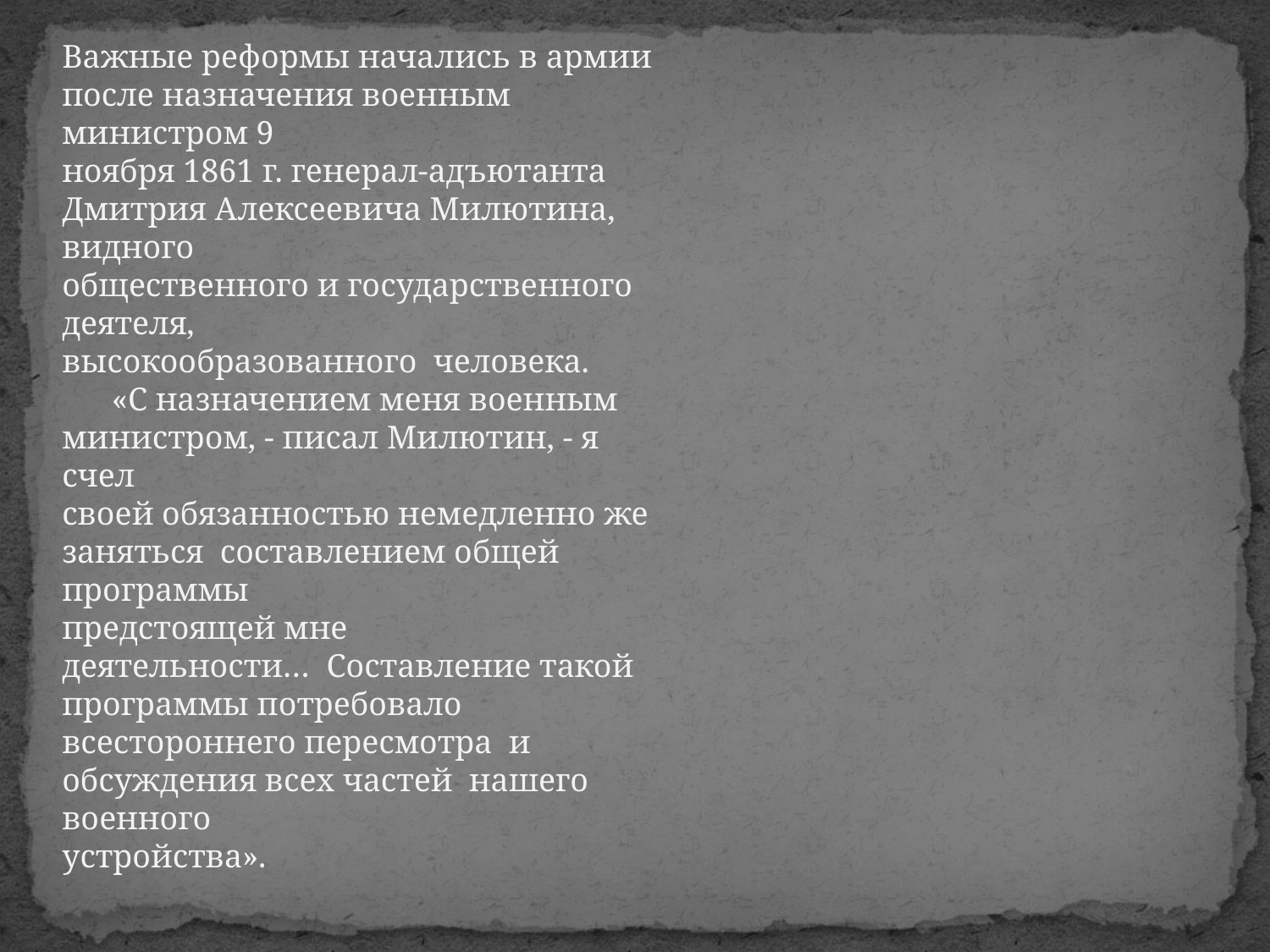

Важные реформы начались в армии после назначения военным министром 9
ноября 1861 г. генерал-адъютанта Дмитрия Алексеевича Милютина, видного
общественного и государственного деятеля, высокообразованного  человека.
      «С назначением меня военным министром, - писал Милютин, - я счел
своей обязанностью немедленно же заняться  составлением общей программы
предстоящей мне деятельности…  Составление такой программы потребовало
всестороннего пересмотра  и обсуждения всех частей  нашего военного
устройства».